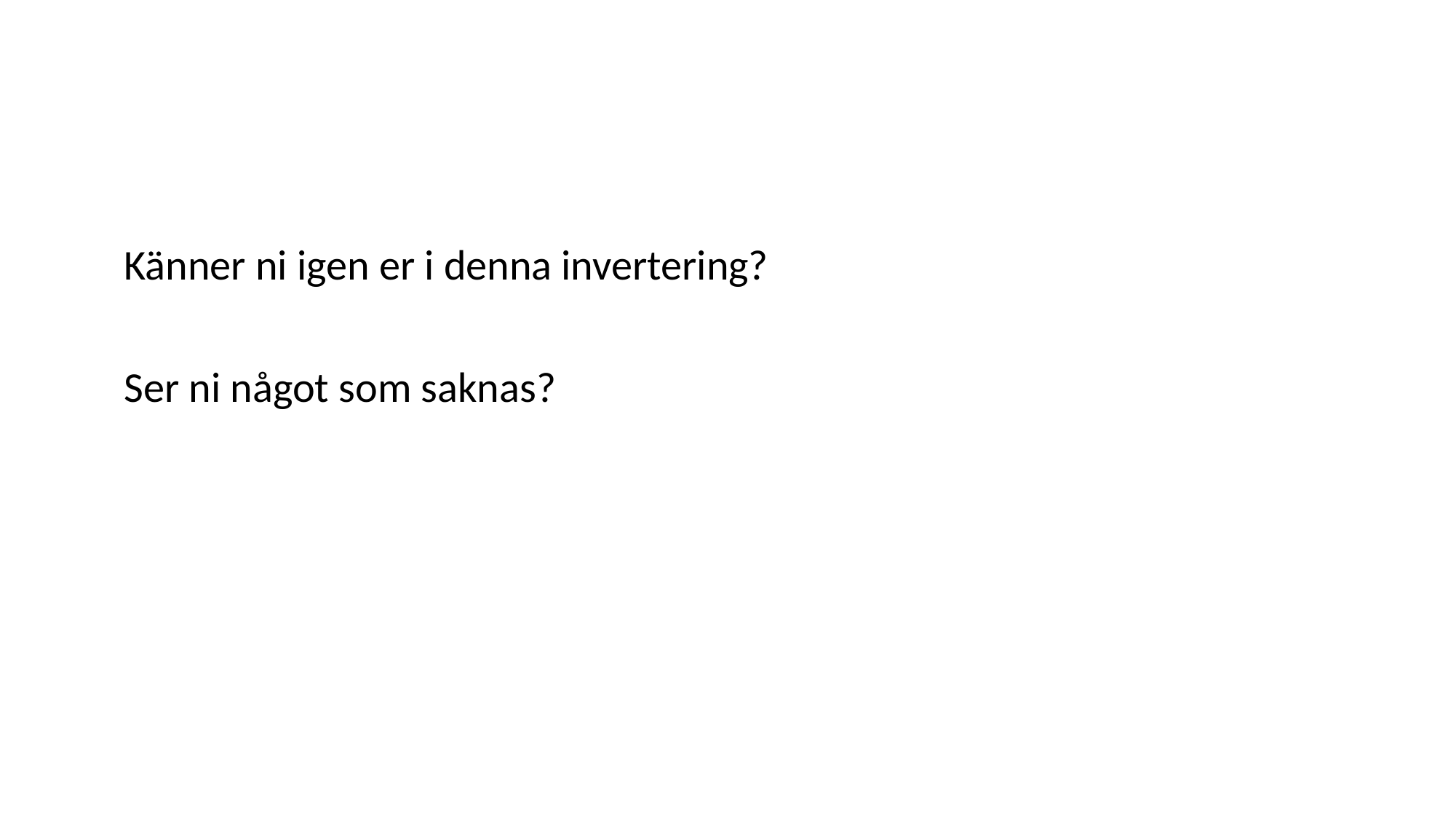

Känner ni igen er i denna invertering?

Ser ni något som saknas?